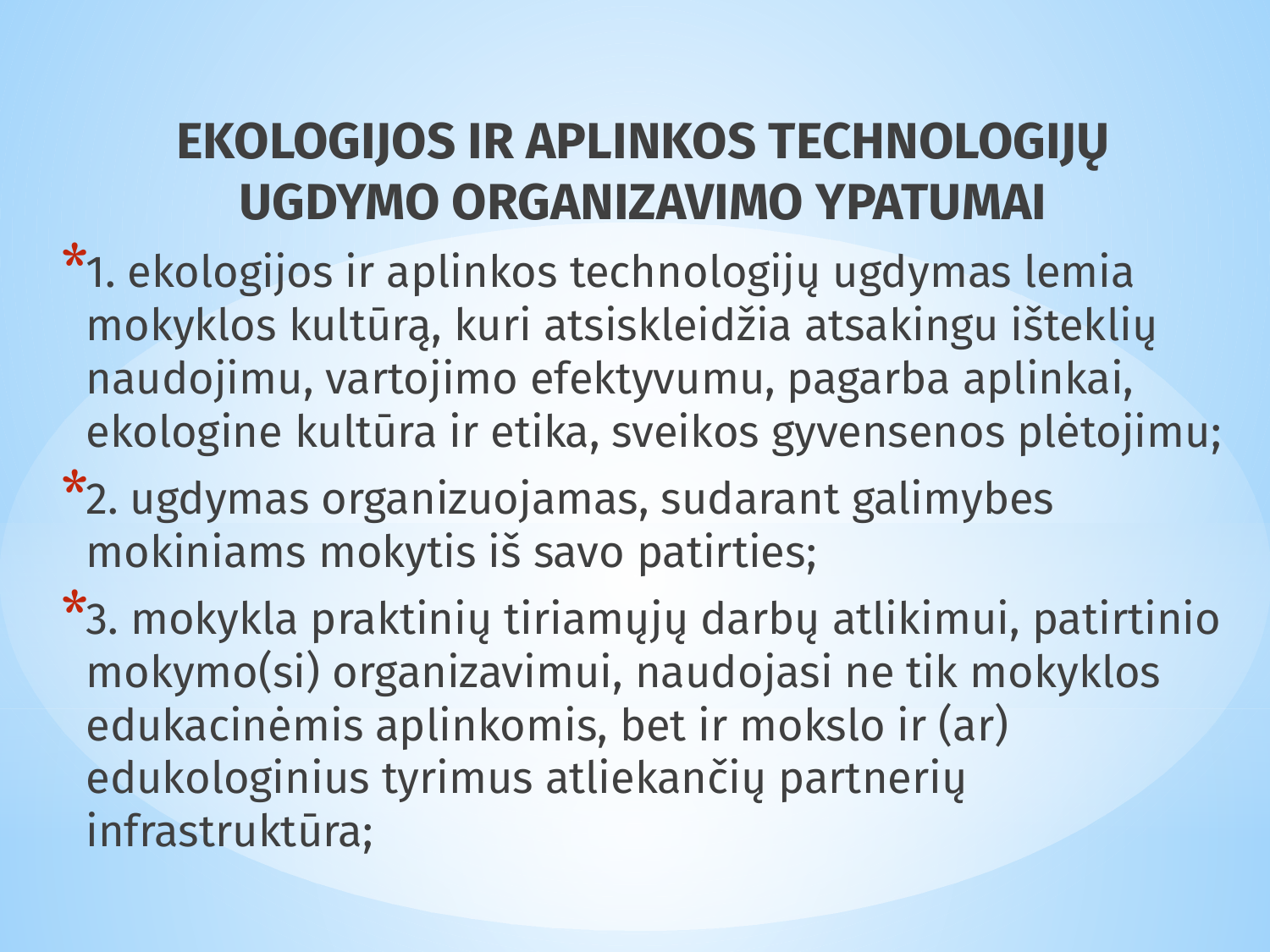

EKOLOGIJOS IR APLINKOS TECHNOLOGIJŲ UGDYMO ORGANIZAVIMO YPATUMAI
1. ekologijos ir aplinkos technologijų ugdymas lemia mokyklos kultūrą, kuri atsiskleidžia atsakingu išteklių naudojimu, vartojimo efektyvumu, pagarba aplinkai, ekologine kultūra ir etika, sveikos gyvensenos plėtojimu;
2. ugdymas organizuojamas, sudarant galimybes mokiniams mokytis iš savo patirties;
3. mokykla praktinių tiriamųjų darbų atlikimui, patirtinio mokymo(si) organizavimui, naudojasi ne tik mokyklos edukacinėmis aplinkomis, bet ir mokslo ir (ar) edukologinius tyrimus atliekančių partnerių infrastruktūra;
#